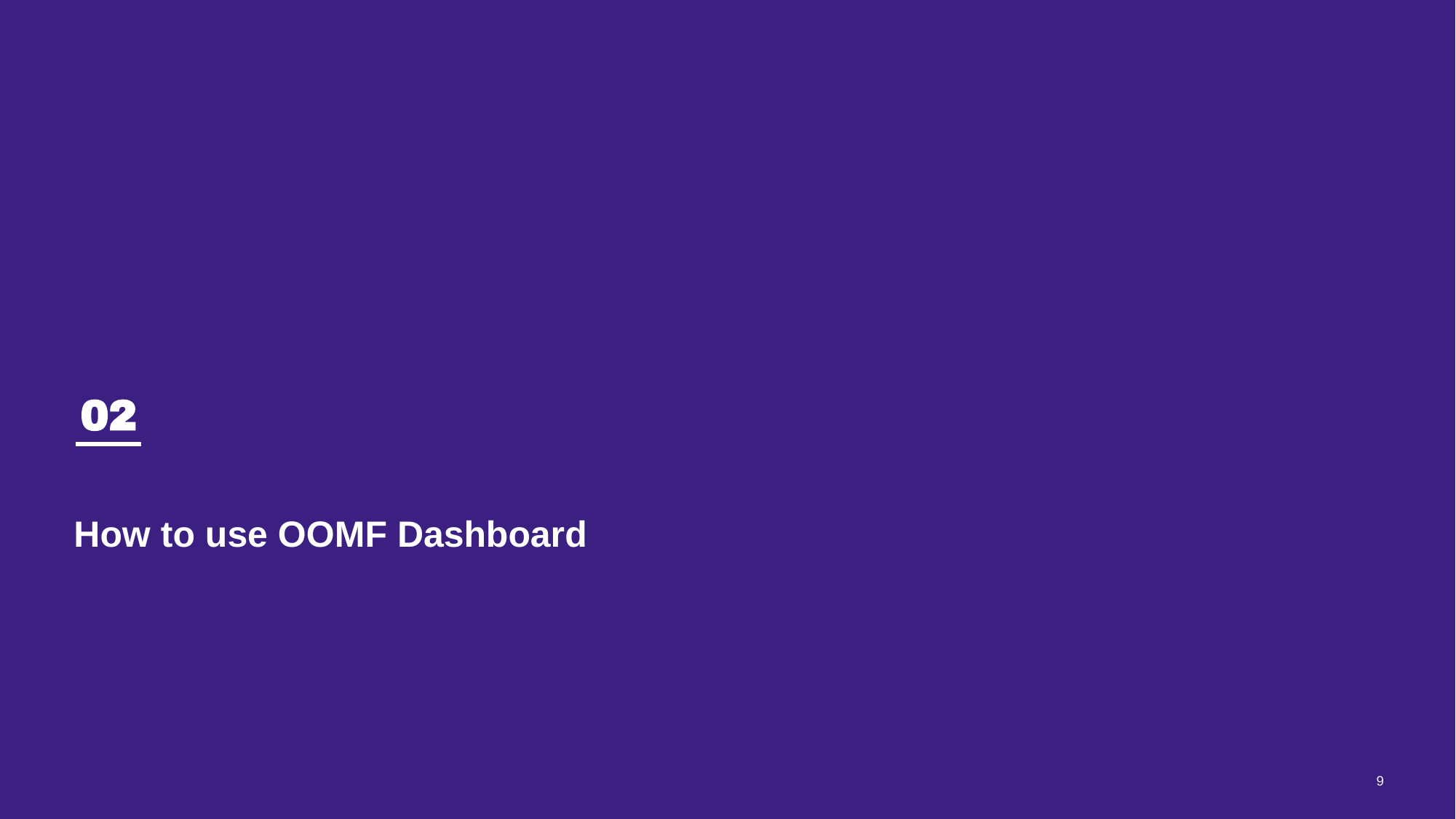

02
# How to use OOMF Dashboard